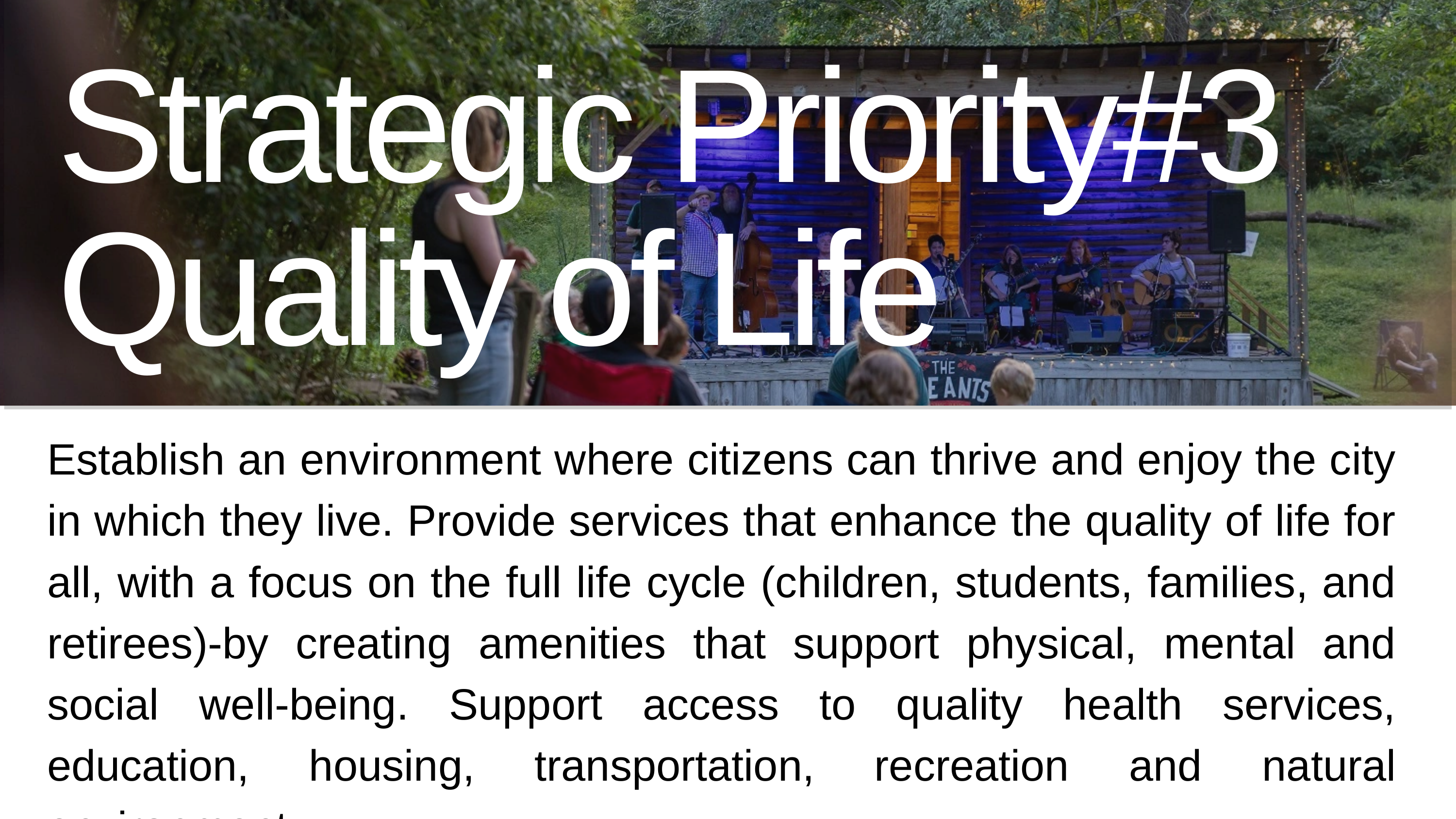

Strategic Priority#3
Quality of Life
Establish an environment where citizens can thrive and enjoy the city in which they live. Provide services that enhance the quality of life for all, with a focus on the full life cycle (children, students, families, and retirees)-by creating amenities that support physical, mental and social well-being. Support access to quality health services, education, housing, transportation, recreation and natural environment.